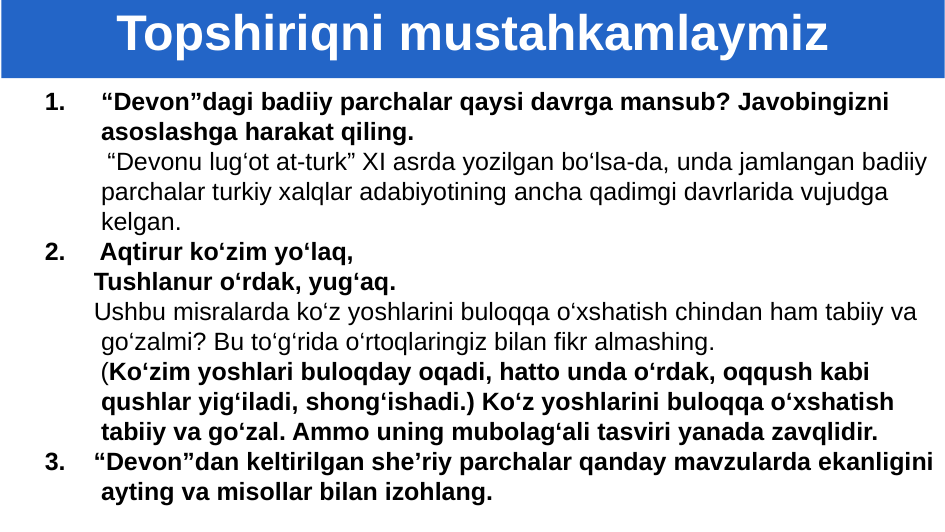

Topshiriqni mustahkamlaymiz
“Devon”dagi badiiy parchalar qaysi davrga mansub? Javobingizni asoslashga harakat qiling.
         “Devonu lug‘ot at-turk” XI asrda yozilgan bo‘lsa-da, unda jamlangan badiiy parchalar turkiy xalqlar adabiyotining ancha qadimgi davrlarida vujudga kelgan.
2.     Aqtirur ko‘zim yo‘laq,
       Tushlanur o‘rdak, yug‘aq.
       Ushbu misralarda ko‘z yoshlarini buloqqa o‘xshatish chindan ham tabiiy va go‘zalmi? Bu to‘g‘rida o‘rtoqlaringiz bilan fikr almashing.
        (Ko‘zim yoshlari buloqday oqadi, hatto unda o‘rdak, oqqush kabi qushlar yig‘iladi, shong‘ishadi.) Ko‘z yoshlarini buloqqa o‘xshatish tabiiy va go‘zal. Ammo uning mubolag‘ali tasviri yanada zavqlidir.
3.    “Devon”dan keltirilgan she’riy parchalar qanday mavzularda ekanligini ayting va misollar bilan izohlang.